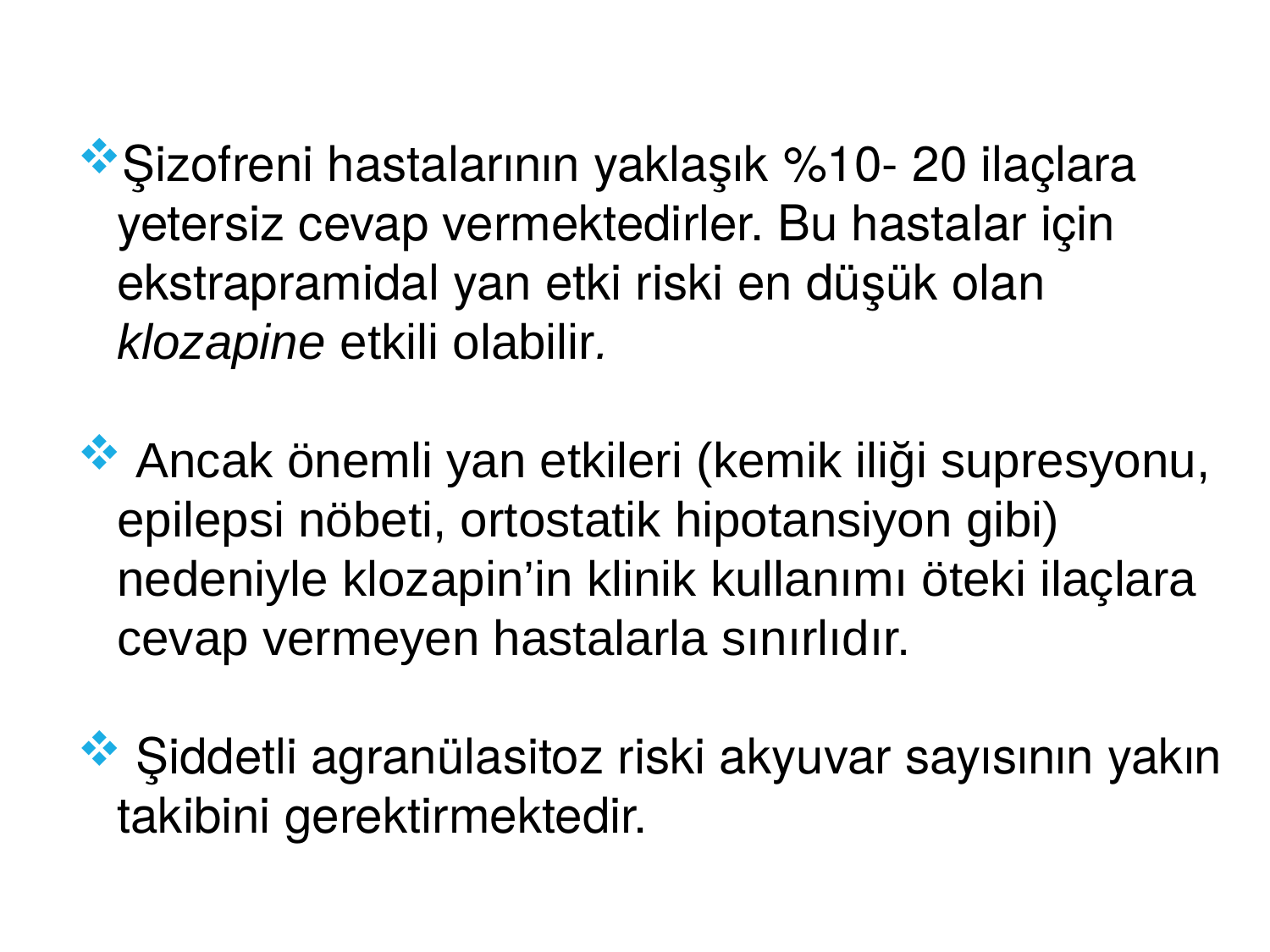

Şizofreni hastalarının yaklaşık %10- 20 ilaçlara yetersiz cevap vermektedirler. Bu hastalar için ekstrapramidal yan etki riski en düşük olan klozapine etkili olabilir.

 Ancak önemli yan etkileri (kemik iliği supresyonu, epilepsi nöbeti, ortostatik hipotansiyon gibi) nedeniyle klozapin’in klinik kullanımı öteki ilaçlara cevap vermeyen hastalarla sınırlıdır.

 Şiddetli agranülasitoz riski akyuvar sayısının yakın takibini gerektirmektedir.